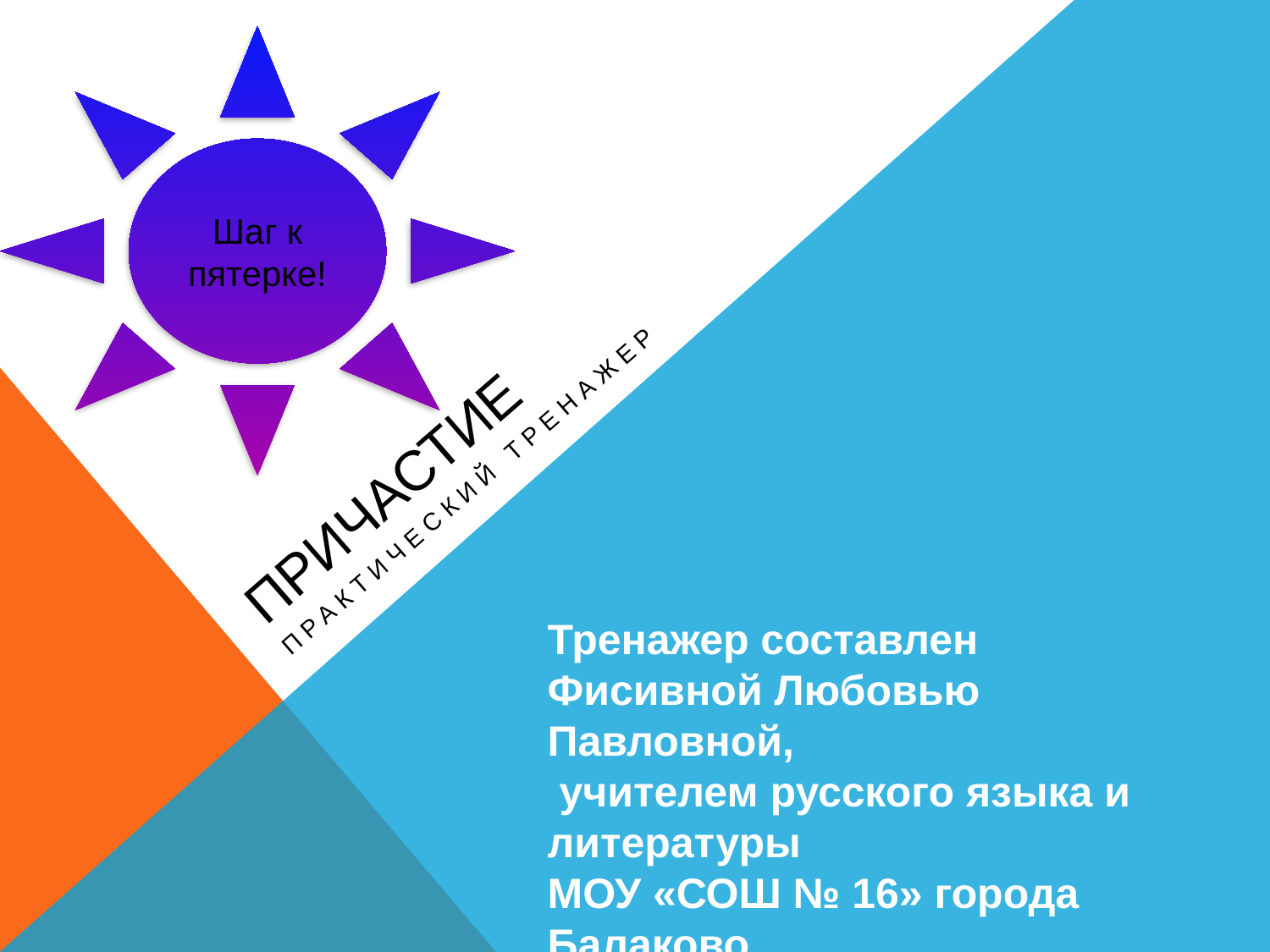

Шаг к пятерке!
# причастие
Практический тренажер
Тренажер составлен
Фисивной Любовью Павловной,
 учителем русского языка и литературы
МОУ «СОШ № 16» города Балаково.